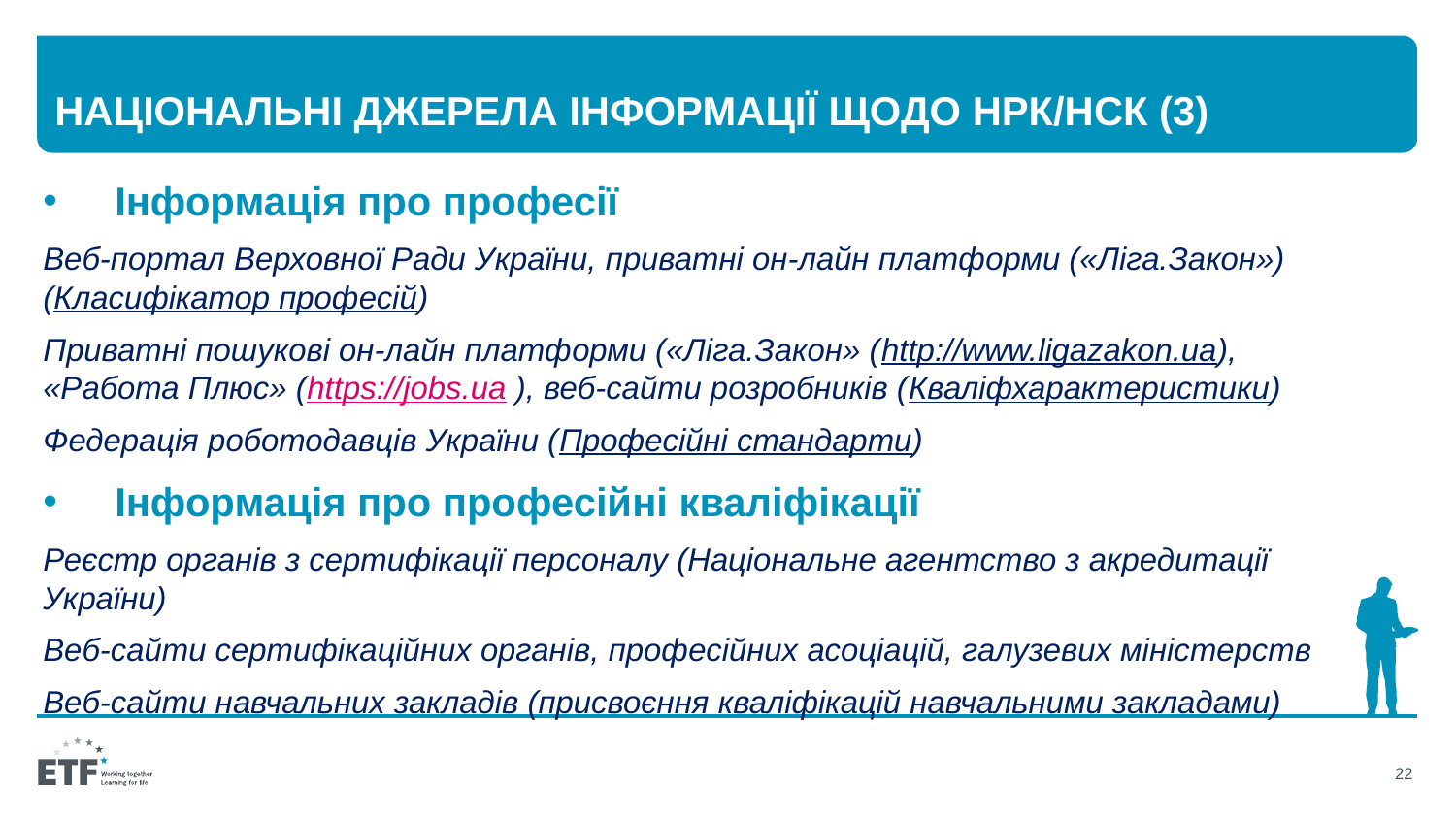

# Національні джерела інформації щодо НРК/НСК (3)
Інформація про професії
Веб-портал Верховної Ради України, приватні он-лайн платформи («Ліга.Закон») (Класифікатор професій)
Приватні пошукові он-лайн платформи («Ліга.Закон» (http://www.ligazakon.ua), «Работа Плюс» (https://jobs.ua ), веб-сайти розробників (Кваліфхарактеристики)
Федерація роботодавців України (Професійні стандарти)
Інформація про професійні кваліфікації
Реєстр органів з сертифікації персоналу (Національне агентство з акредитації України)
Веб-сайти сертифікаційних органів, професійних асоціацій, галузевих міністерств
Веб-сайти навчальних закладів (присвоєння кваліфікацій навчальними закладами)

22